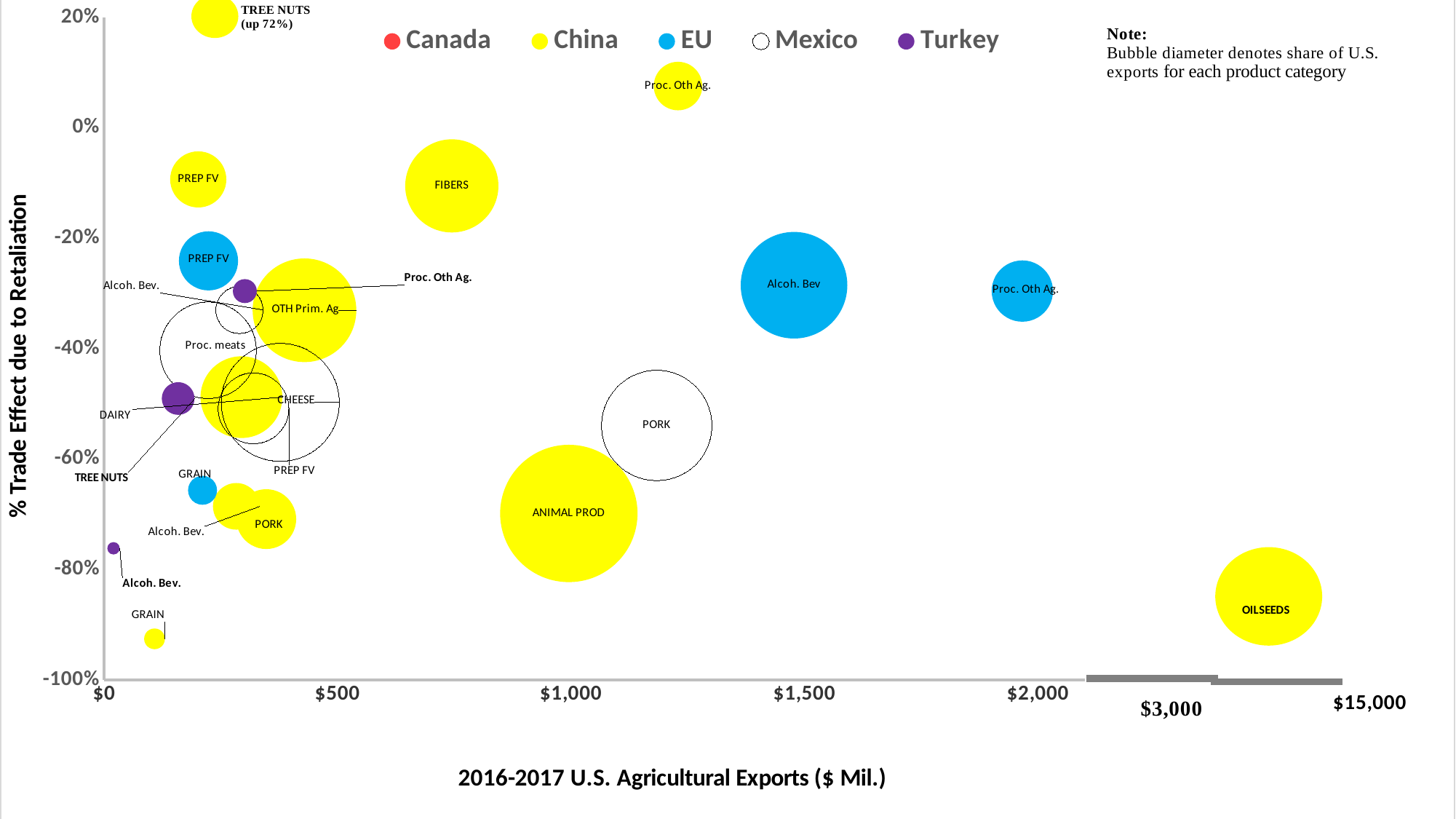

### Chart

| Category | Canada | China | EU | Mexico | Turkey |
|---|---|---|---|---|---|
#